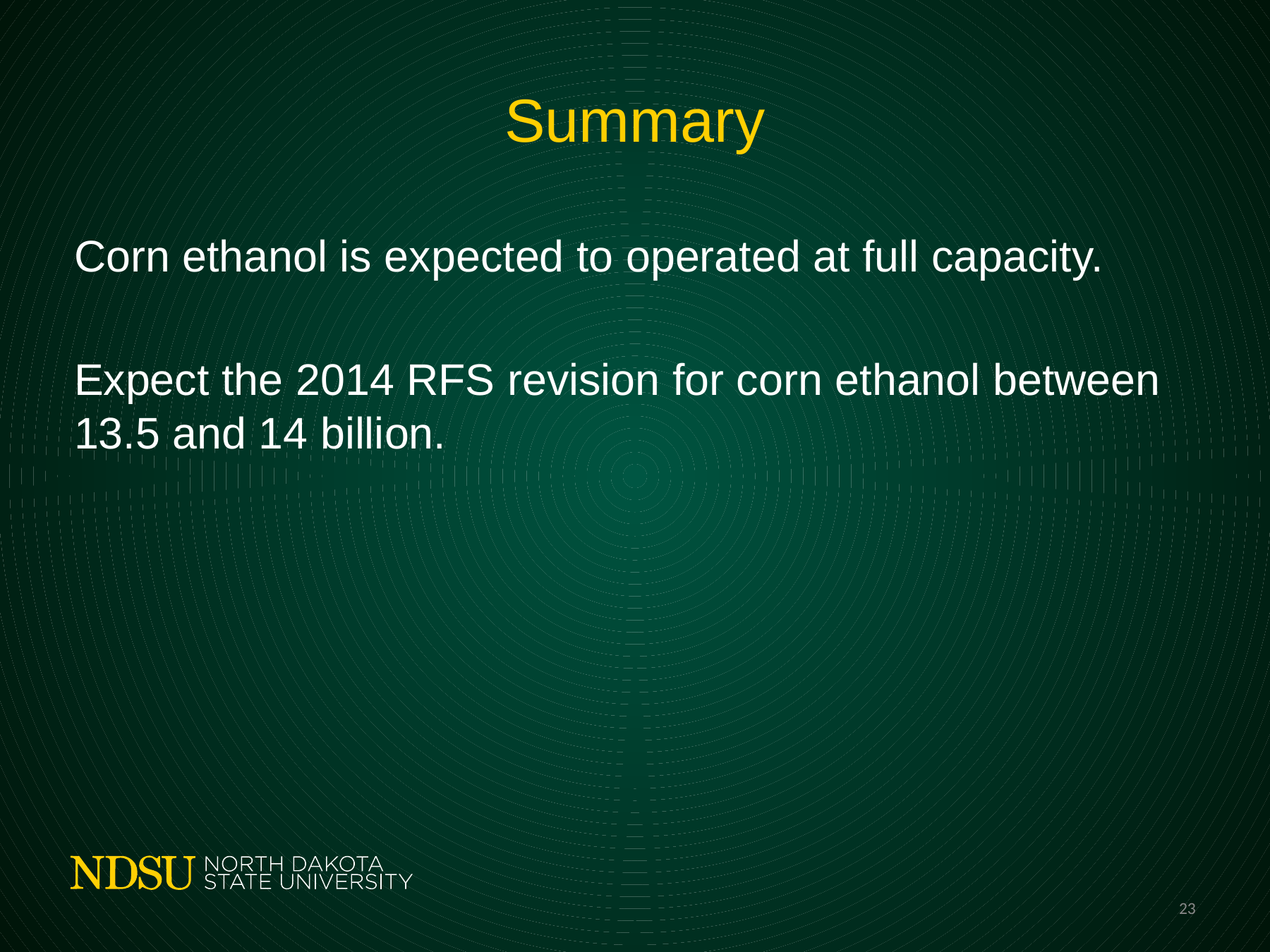

# Summary
Corn ethanol is expected to operated at full capacity.

Expect the 2014 RFS revision for corn ethanol between 13.5 and 14 billion.
23